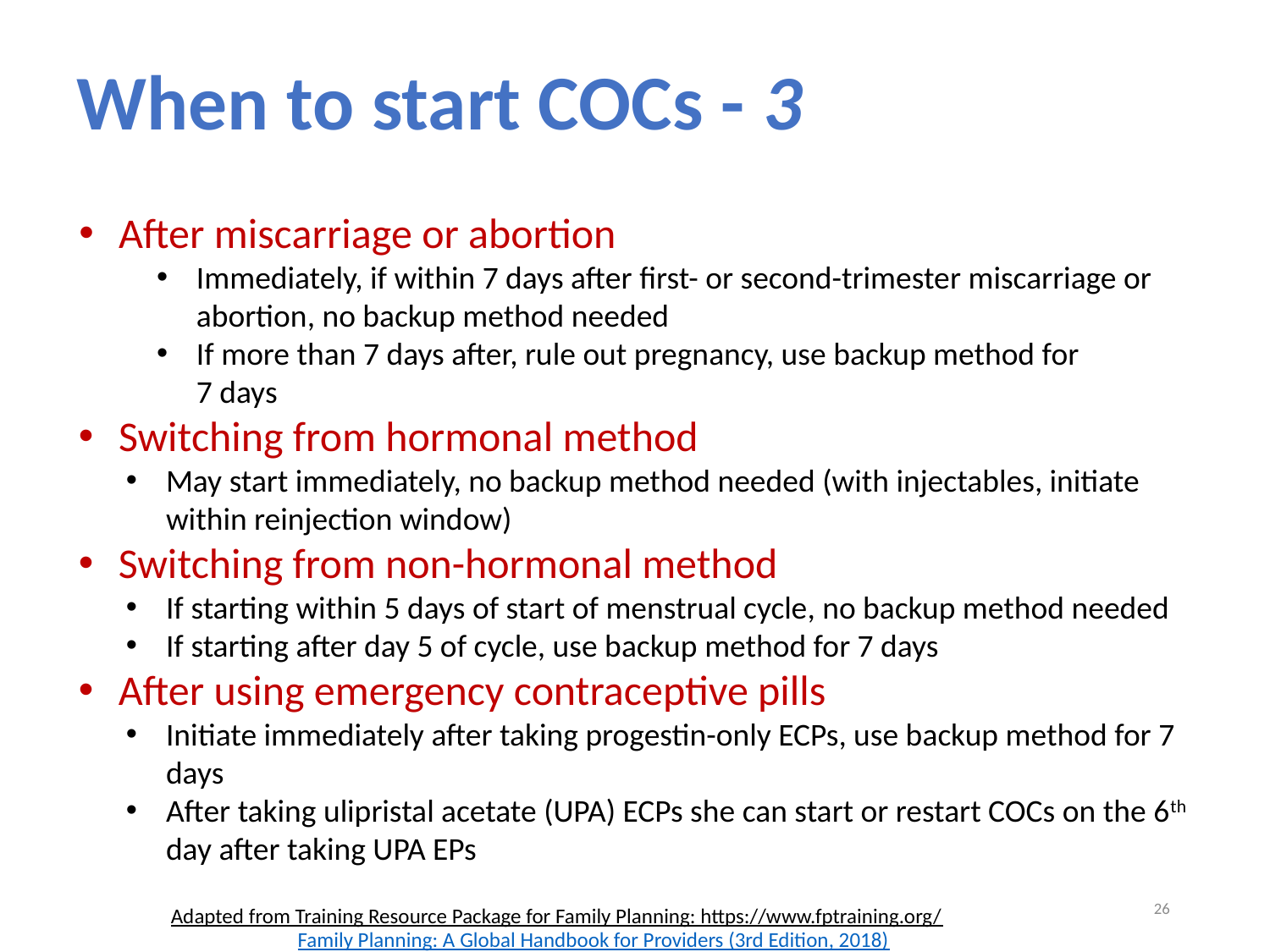

# When to start COCs - 3
After miscarriage or abortion
Immediately, if within 7 days after first- or second-trimester miscarriage or abortion, no backup method needed
If more than 7 days after, rule out pregnancy, use backup method for
7 days
Switching from hormonal method
May start immediately, no backup method needed (with injectables, initiate within reinjection window)
Switching from non-hormonal method
If starting within 5 days of start of menstrual cycle, no backup method needed
If starting after day 5 of cycle, use backup method for 7 days
After using emergency contraceptive pills
Initiate immediately after taking progestin-only ECPs, use backup method for 7 days
After taking ulipristal acetate (UPA) ECPs she can start or restart COCs on the 6th day after taking UPA EPs
26
Adapted from Training Resource Package for Family Planning: https://www.fptraining.org/
Family Planning: A Global Handbook for Providers (3rd Edition, 2018)